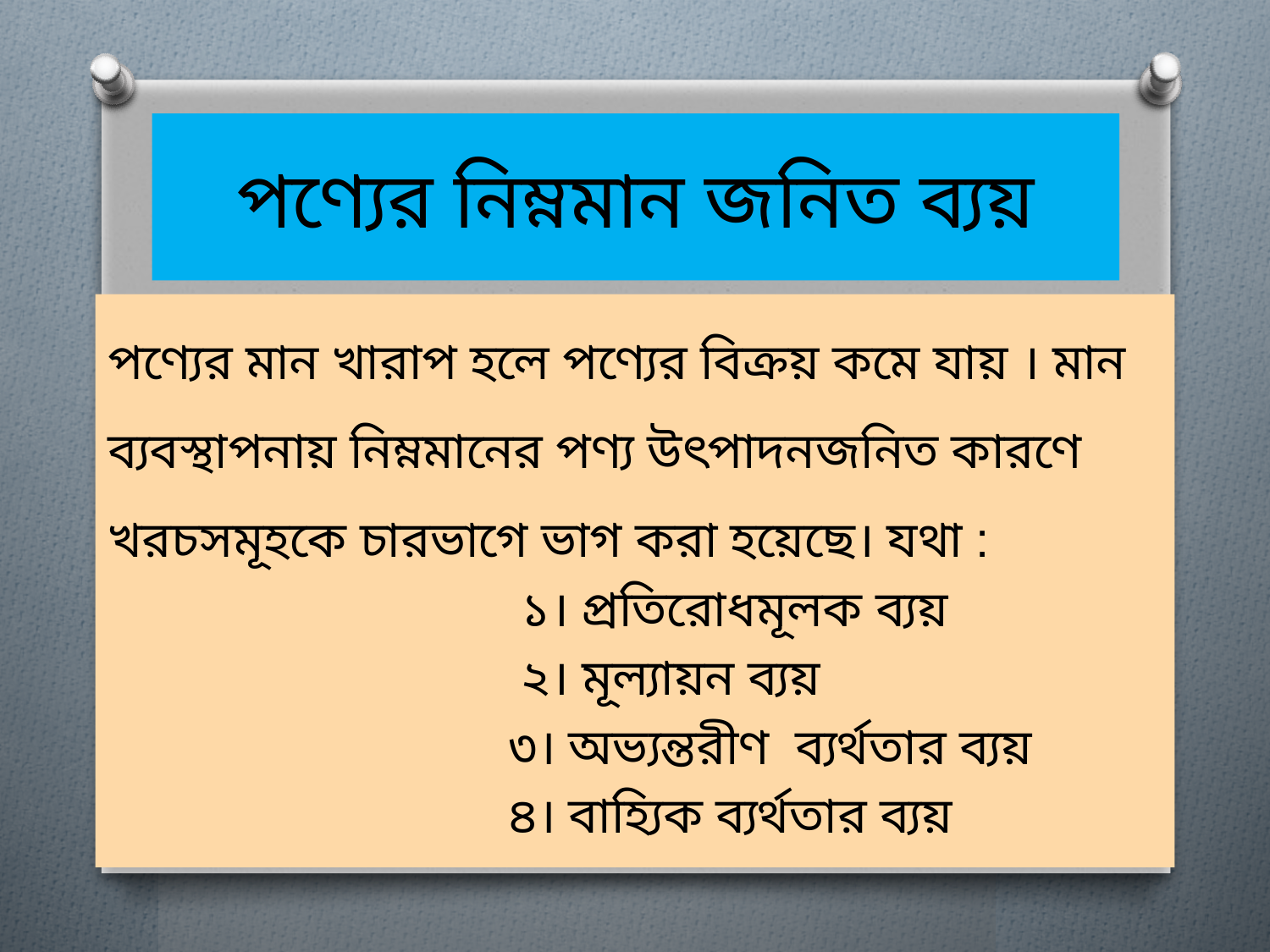

# পণ্যের নিম্নমান জনিত ব্যয়
পণ্যের মান খারাপ হলে পণ্যের বিক্রয় কমে যায় । মান ব্যবস্থাপনায় নিম্নমানের পণ্য উৎপাদনজনিত কারণে খরচসমূহকে চারভাগে ভাগ করা হয়েছে। যথা :
                                ১। প্রতিরোধমূলক ব্যয়
                                ২। মূল্যায়ন ব্যয়
                               ৩। অভ্যন্তরীণ  ব্যর্থতার ব্যয়
                               ৪। বাহ্যিক ব্যর্থতার ব্যয়